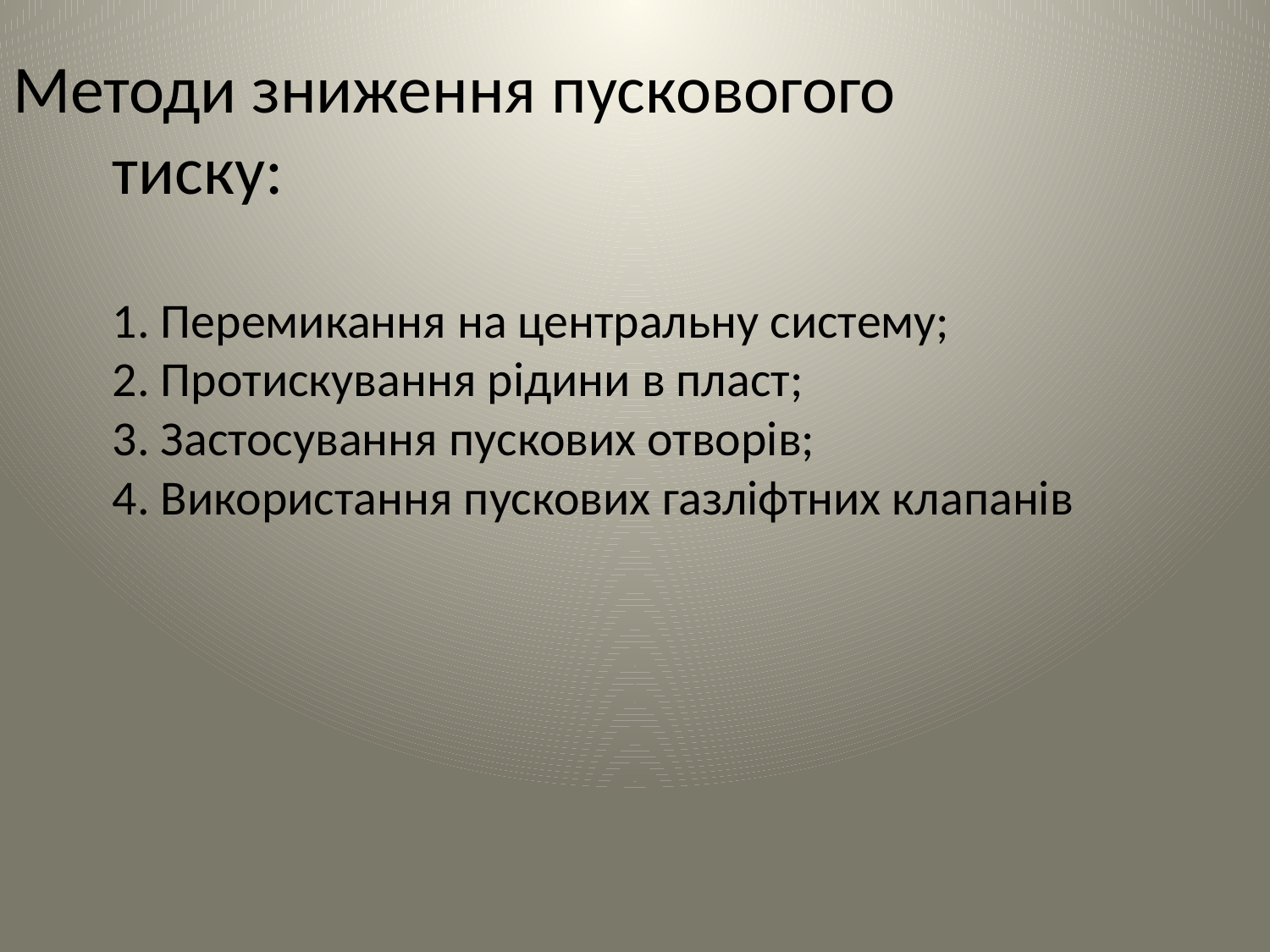

Методи зниження пусковогого         тиску:
1. Перемикання на центральну систему;
2. Протискування рідини в пласт;
3. Застосування пускових отворів;
4. Використання пускових газліфтних клапанів